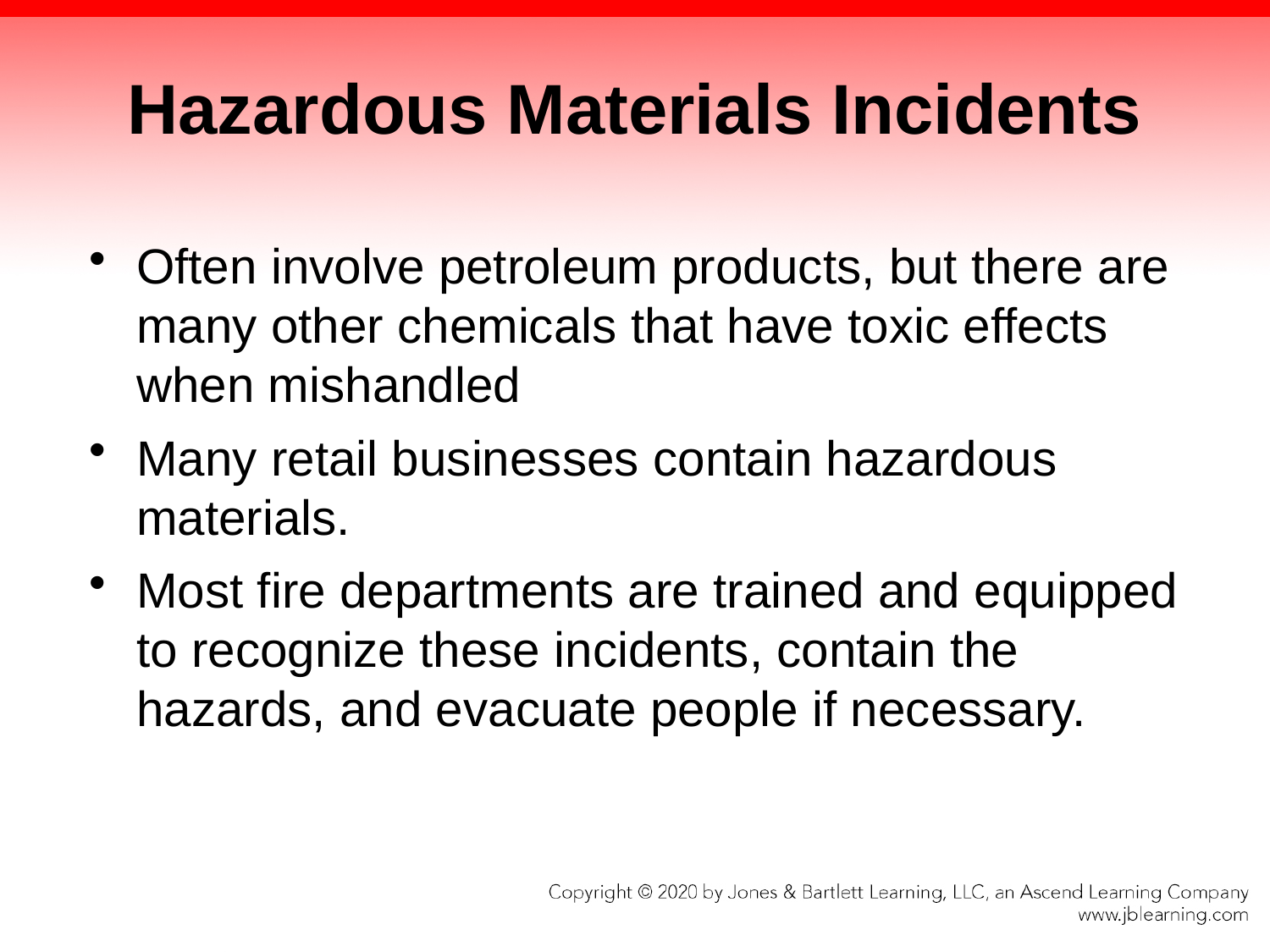

# Hazardous Materials Incidents
Often involve petroleum products, but there are many other chemicals that have toxic effects when mishandled
Many retail businesses contain hazardous materials.
Most fire departments are trained and equipped to recognize these incidents, contain the hazards, and evacuate people if necessary.